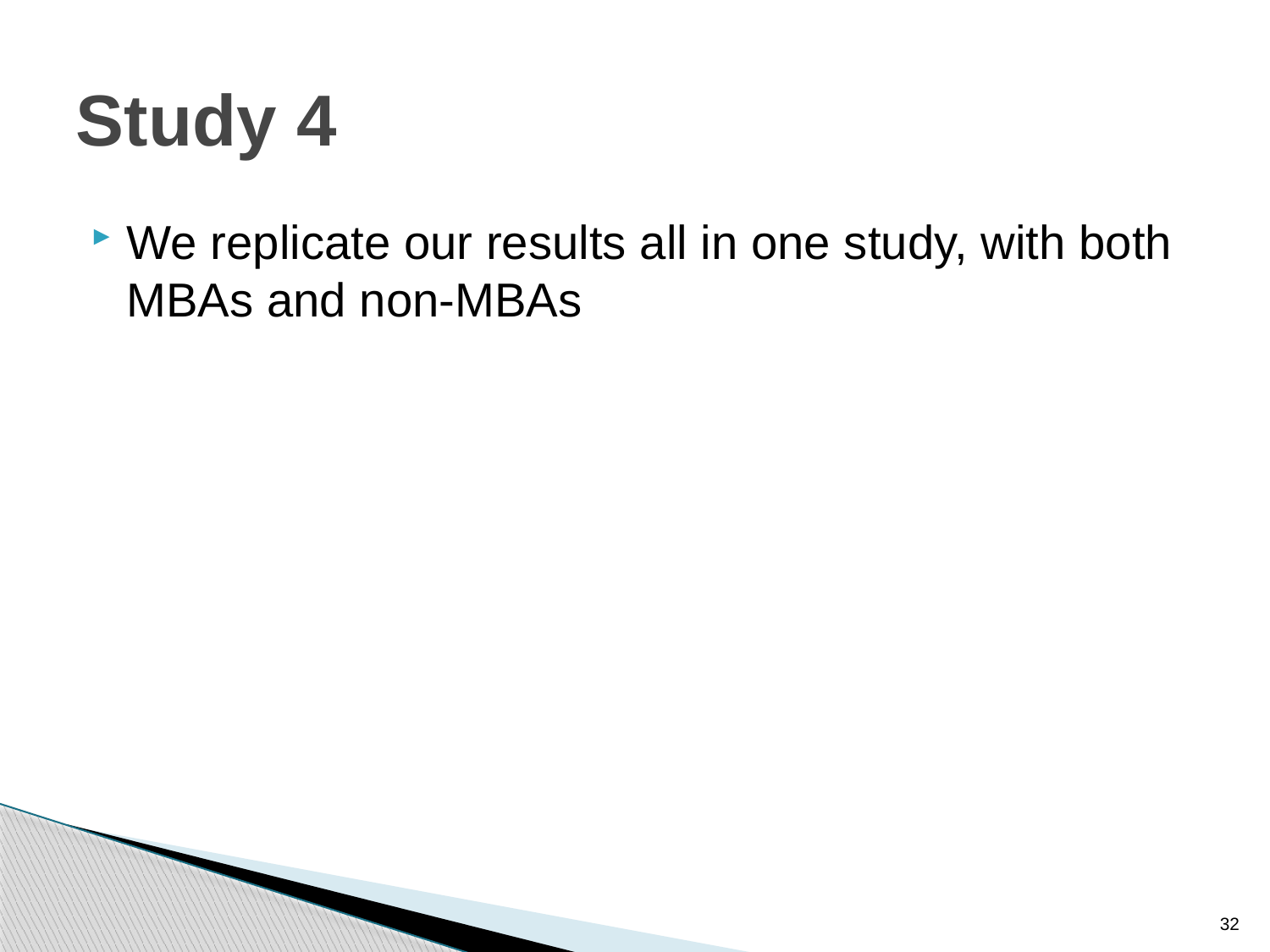

# Study 4
We replicate our results all in one study, with both MBAs and non-MBAs
32